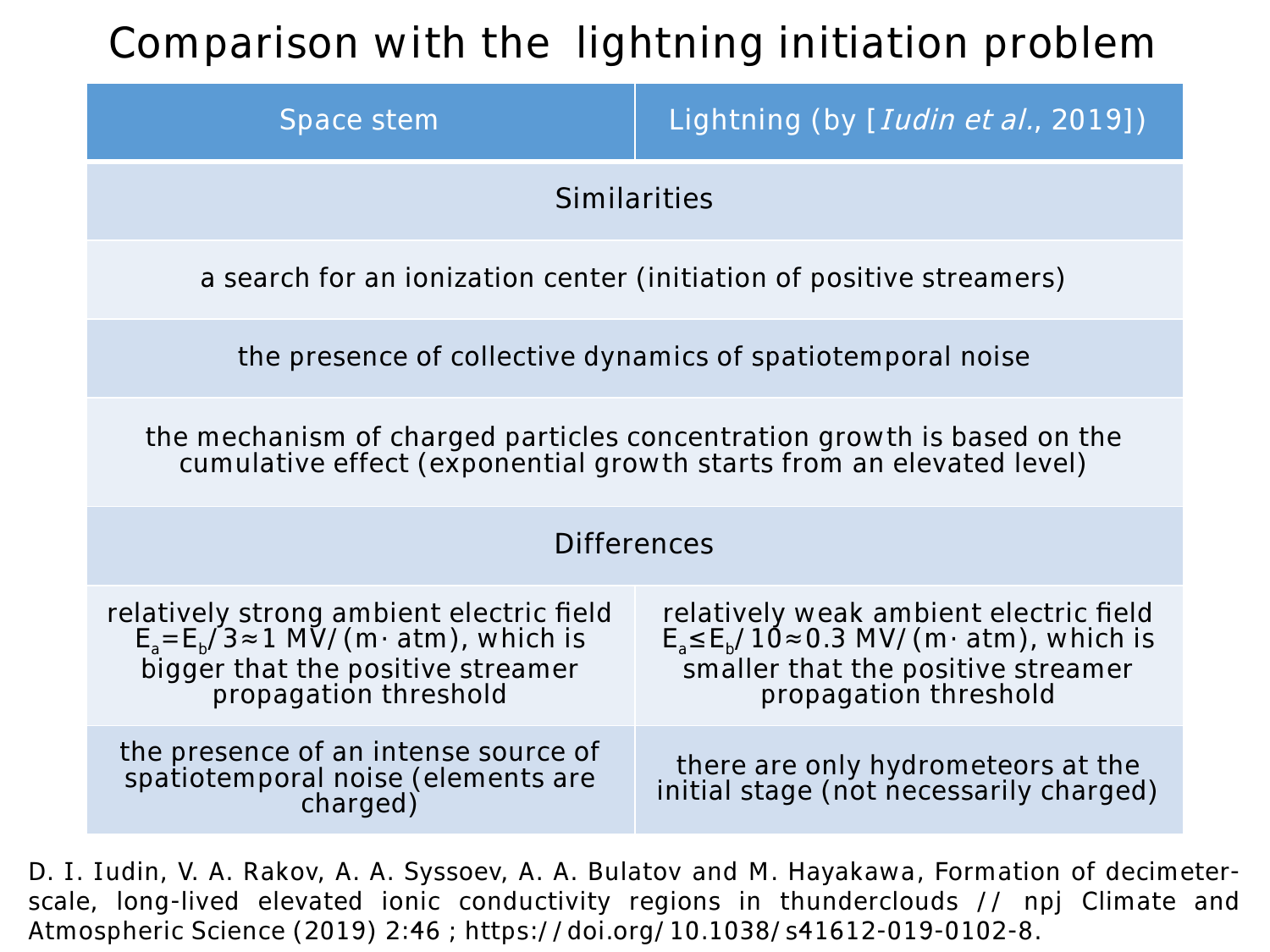

Comparison with the  lightning initiation problem
| Space stem | Lightning (by [Iudin et al., 2019]) |
| --- | --- |
| Similarities |  |
| a search for an ionization center (initiation of positive streamers) |  |
| the presence of collective dynamics of spatiotemporal noise |  |
| the mechanism of charged particles concentration growth is based on the cumulative effect (exponential growth starts from an elevated level) |  |
| Differences |  |
| relatively strong ambient electric field Ea=Eb/3≈1 MV/(m∙atm), which is bigger that the positive streamer propagation threshold | relatively weak ambient electric field Ea≤Eb/10≈0.3 MV/(m∙atm), which is smaller that the positive streamer propagation threshold |
| the presence of an intense source of spatiotemporal noise (elements are charged) | there are only hydrometeors at the initial stage (not necessarily charged) |
D. I. Iudin, V. A. Rakov, A. A. Syssoev, A. A. Bulatov and M. Hayakawa, Formation of decimeter-scale, long-lived elevated ionic conductivity regions in thunderclouds // npj Climate and Atmospheric Science (2019) 2:46 ; https://doi.org/10.1038/s41612-019-0102-8.